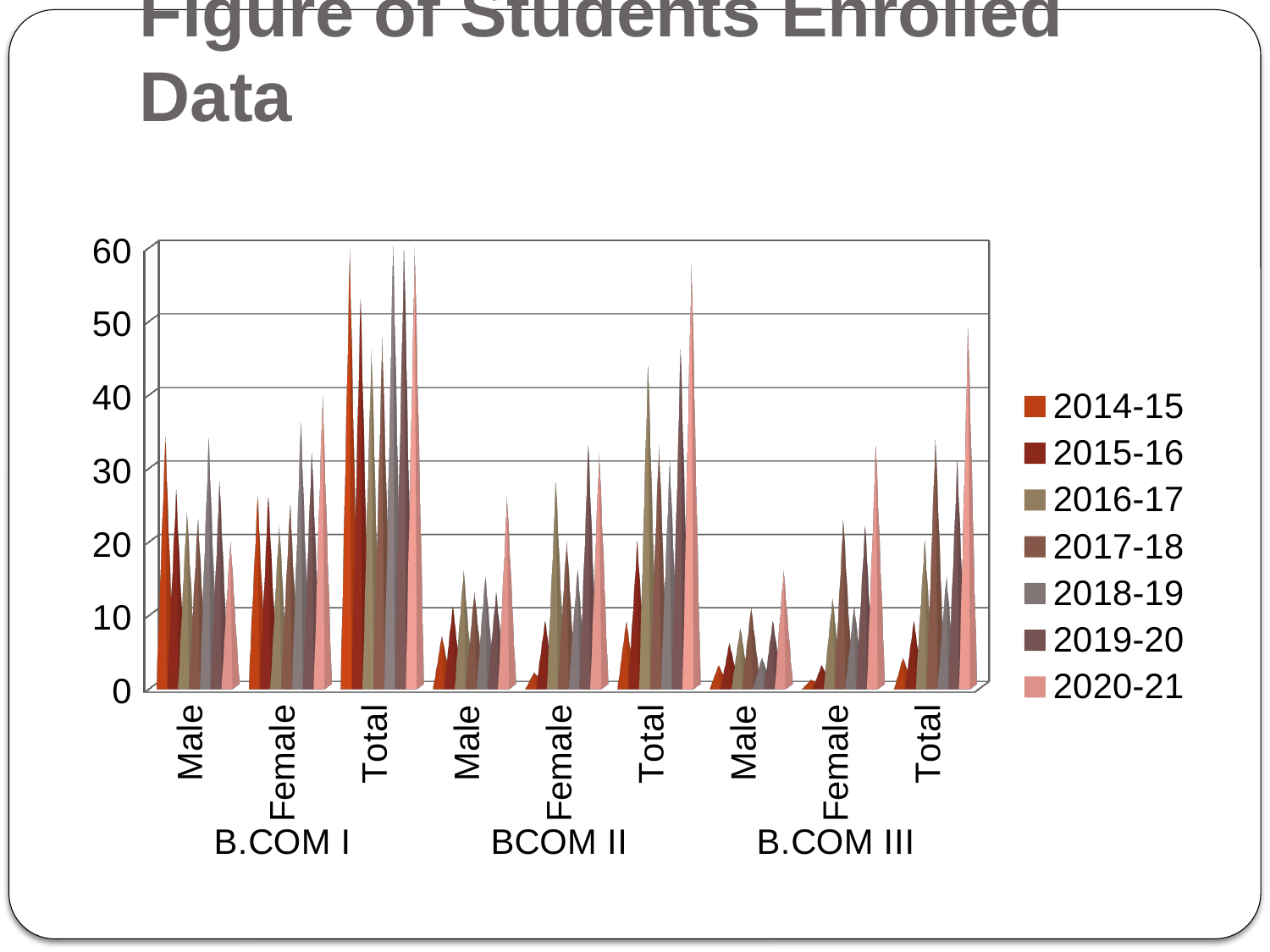

# Figure of Students Enrolled Data

[unsupported chart]